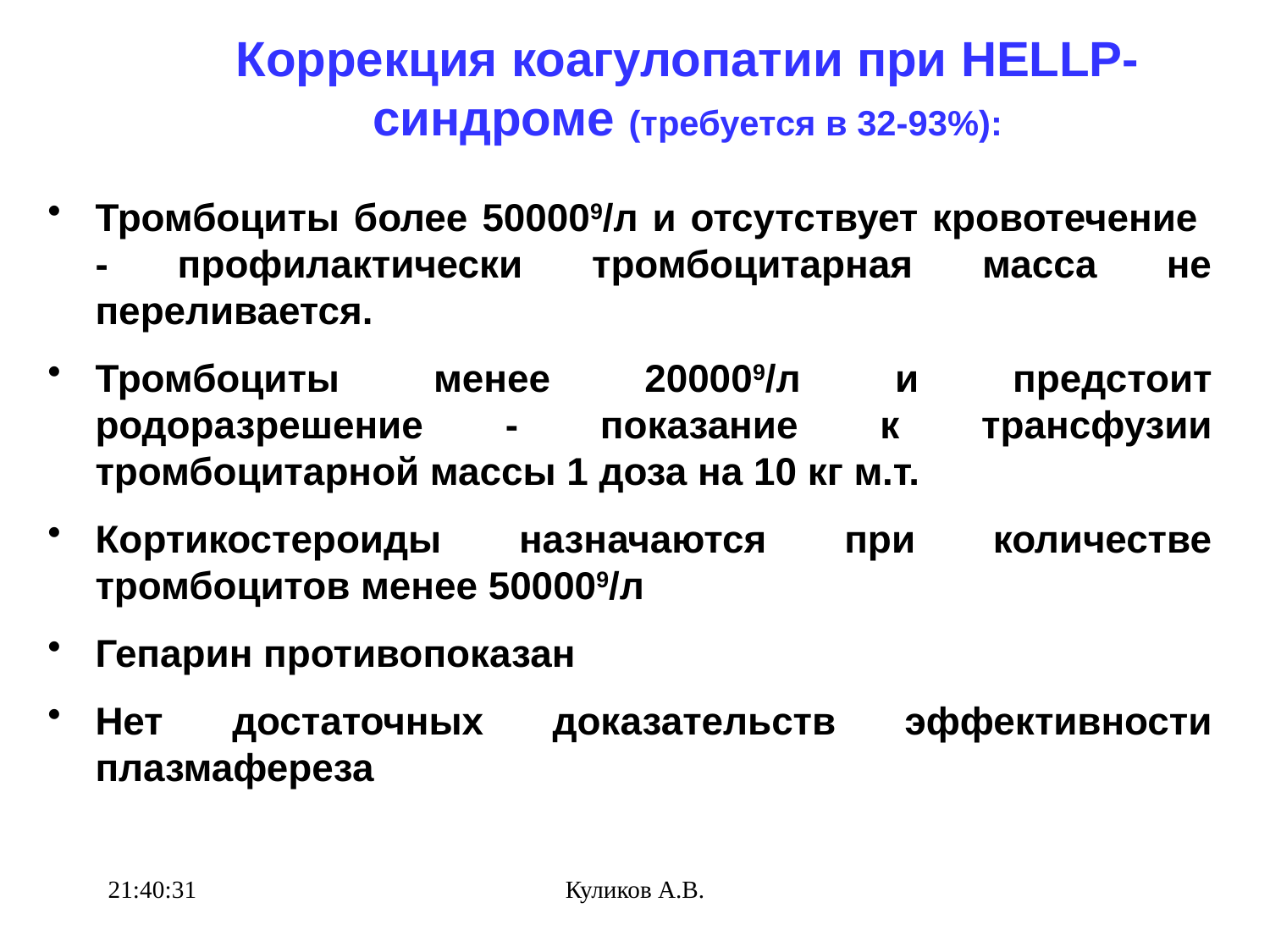

# Коррекция коагулопатии при HELLP-синдроме (требуется в 32-93%):
Тромбоциты более 500009/л и отсутствует кровотечение  - профилактически тромбоцитарная масса не переливается.
Тромбоциты менее 200009/л и предстоит родоразрешение - показание к трансфузии тромбоцитарной массы 1 доза на 10 кг м.т.
Кортикостероиды назначаются при количестве тромбоцитов менее 500009/л
Гепарин противопоказан
Нет достаточных доказательств эффективности плазмафереза
21:40:31
Куликов А.В.